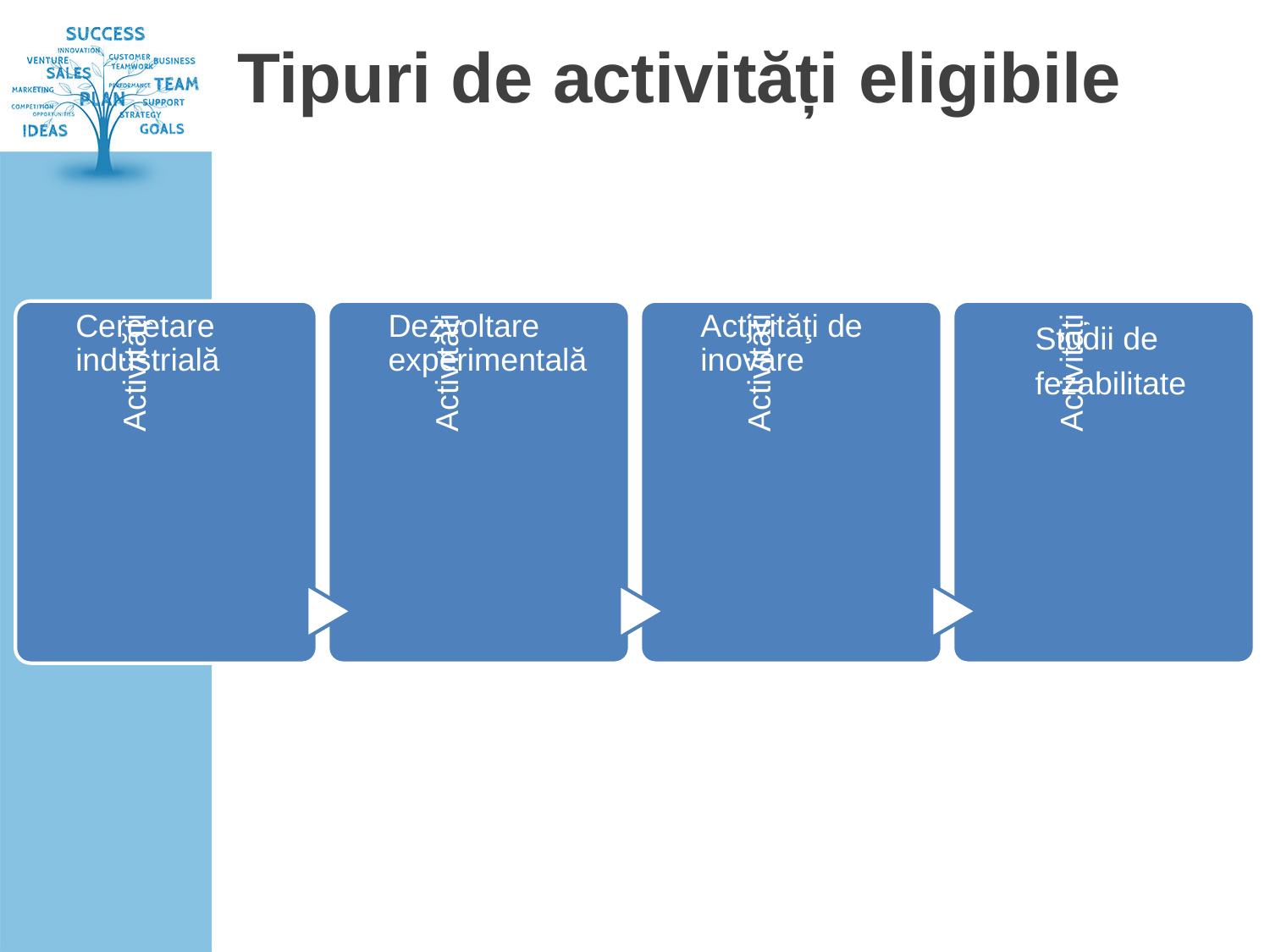

# Tipuri de activități eligibile
Activități
Cercetare industrială
Activități
Dezvoltare experimentală
Activități
Activităţi de inovare
Activități
Studii de
fezabilitate